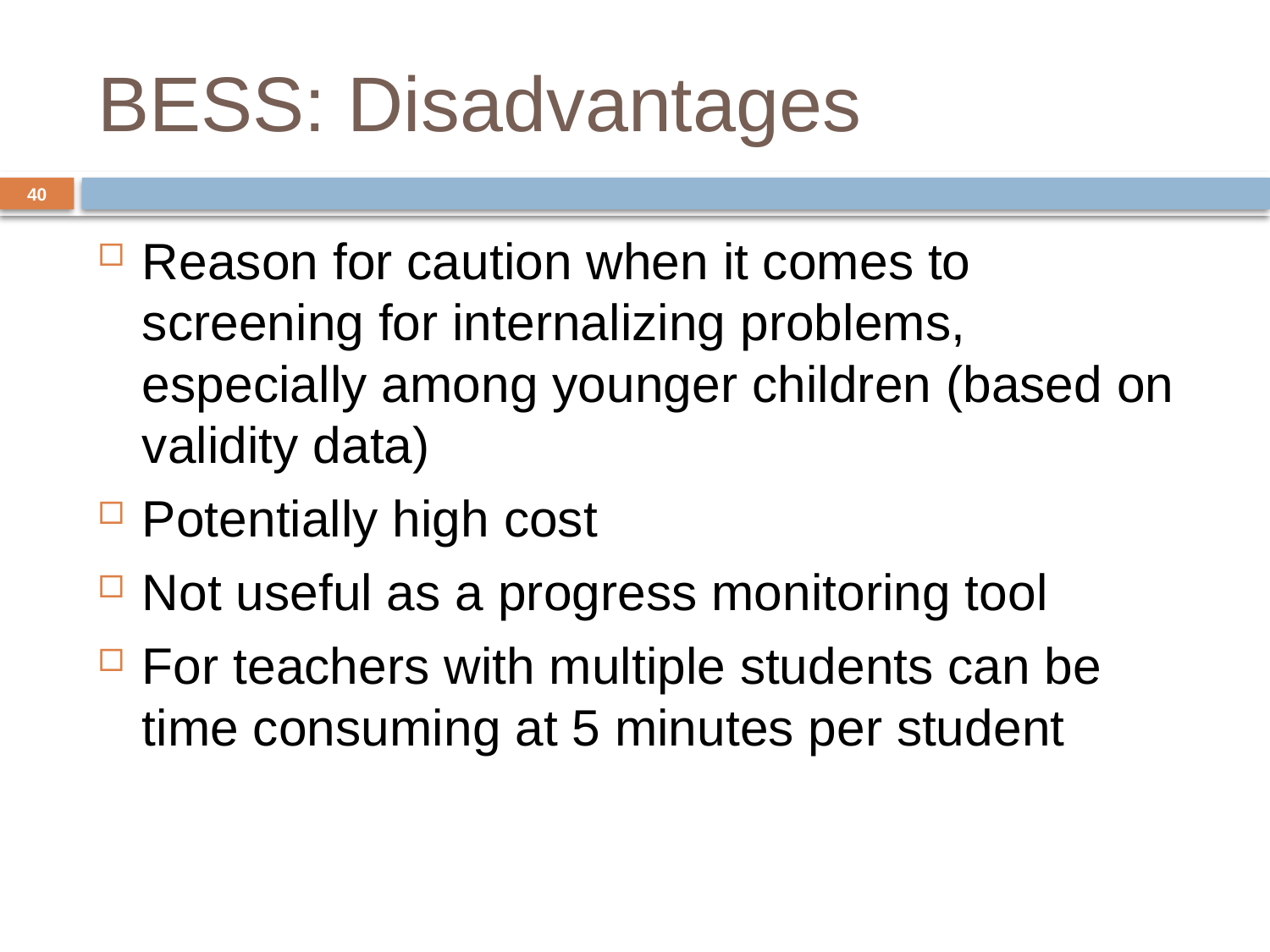

# BESS: Disadvantages
40
Reason for caution when it comes to screening for internalizing problems, especially among younger children (based on validity data)
Potentially high cost
Not useful as a progress monitoring tool
For teachers with multiple students can be time consuming at 5 minutes per student